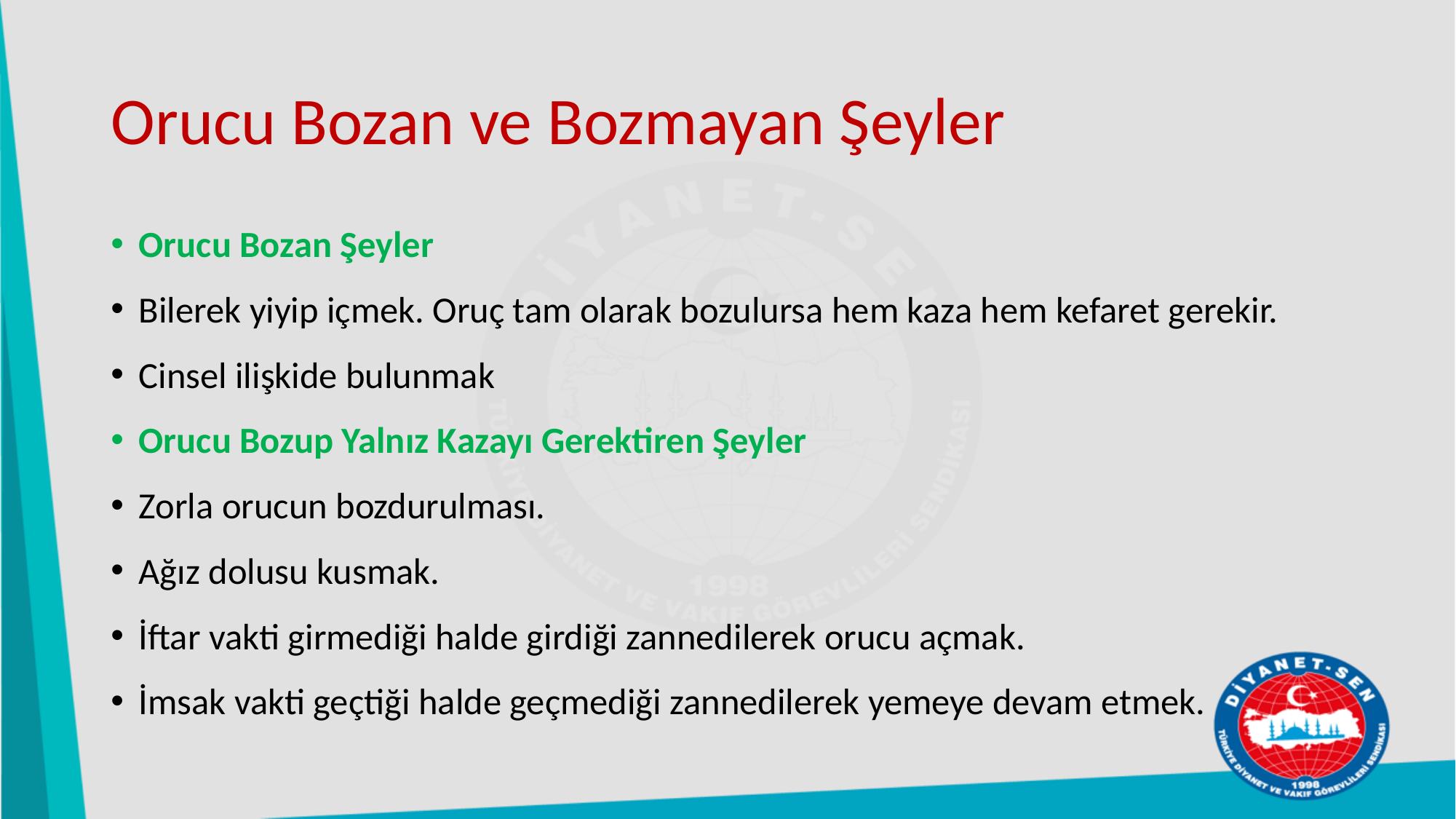

# Orucu Bozan ve Bozmayan Şeyler
Orucu Bozan Şeyler
Bilerek yiyip içmek. Oruç tam olarak bozulursa hem kaza hem kefaret gerekir.
Cinsel ilişkide bulunmak
Orucu Bozup Yalnız Kazayı Gerektiren Şeyler
Zorla orucun bozdurulması.
Ağız dolusu kusmak.
İftar vakti girmediği halde girdiği zannedilerek orucu açmak.
İmsak vakti geçtiği halde geçmediği zannedilerek yemeye devam etmek.